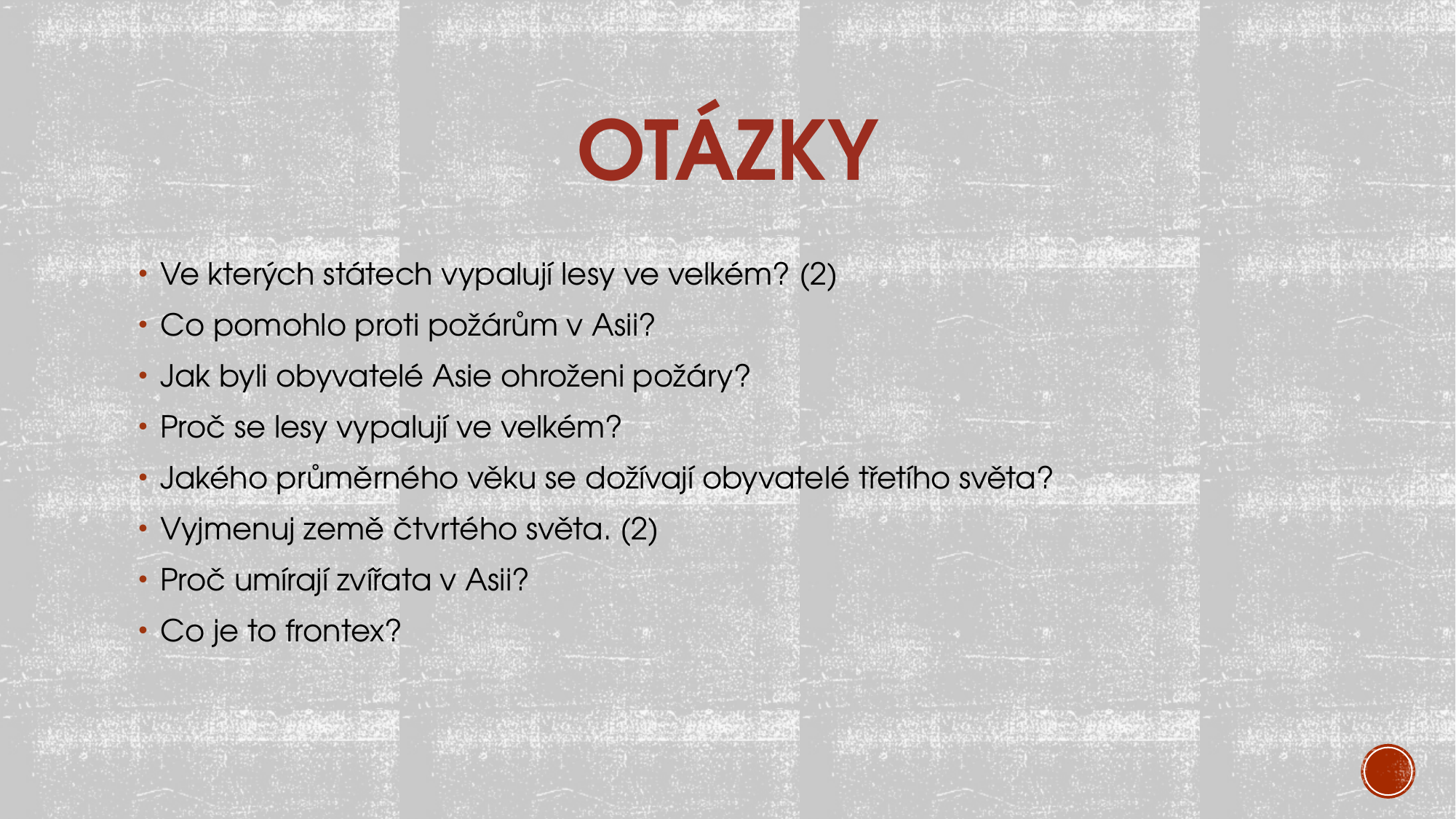

# otázky
Ve kterých státech vypalují lesy ve velkém? (2)
Co pomohlo proti požárům v Asii?
Jak byli obyvatelé Asie ohroženi požáry?
Proč se lesy vypalují ve velkém?
Jakého průměrného věku se dožívají obyvatelé třetího světa?
Vyjmenuj země čtvrtého světa. (2)
Proč umírají zvířata v Asii?
Co je to frontex?